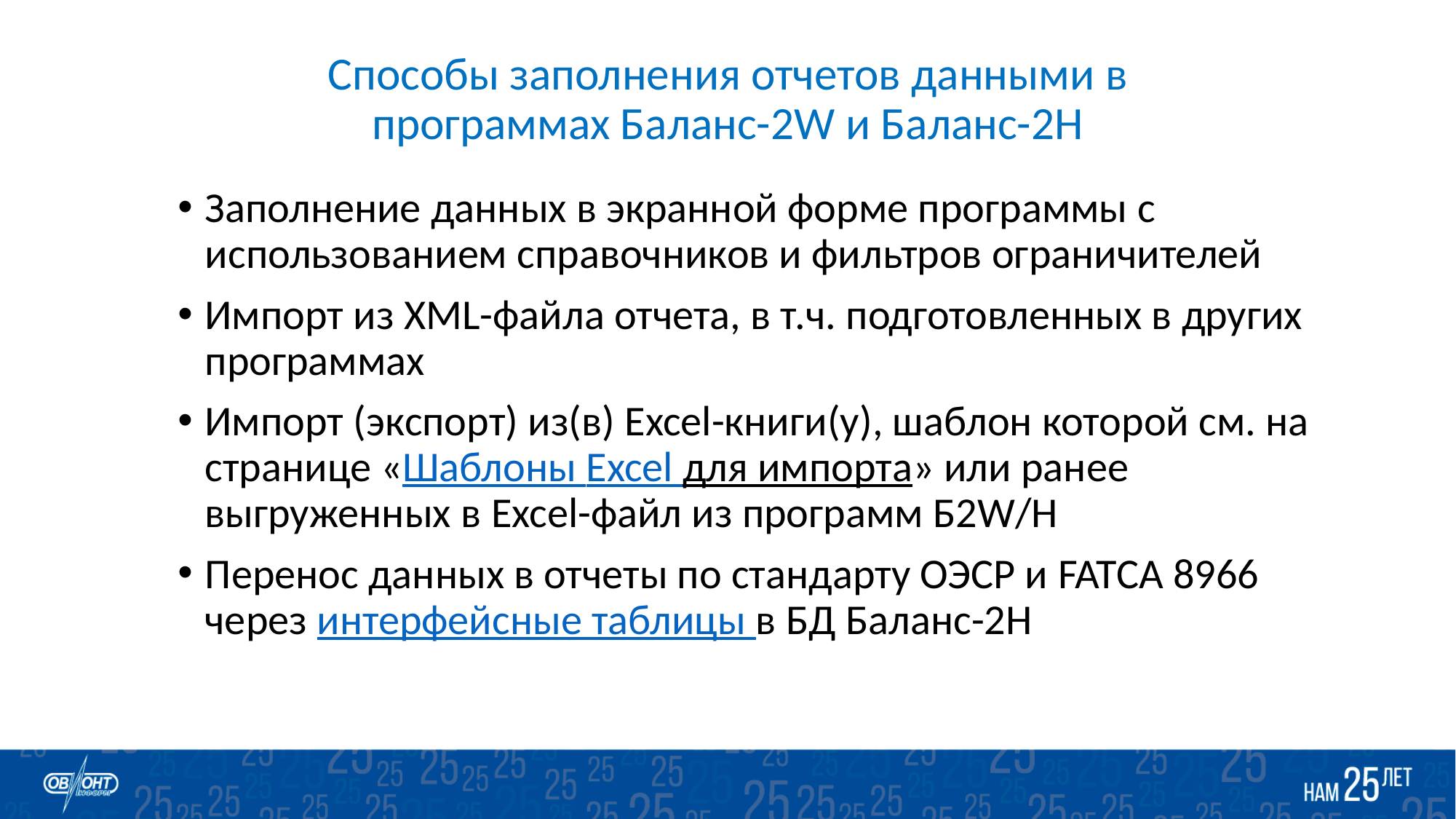

# Способы заполнения отчетов данными в программах Баланс-2W и Баланс-2Н
Заполнение данных в экранной форме программы с использованием справочников и фильтров ограничителей
Импорт из XML-файла отчета, в т.ч. подготовленных в других программах
Импорт (экспорт) из(в) Excel-книги(у), шаблон которой см. на странице «Шаблоны Excel для импорта» или ранее выгруженных в Excel-файл из программ Б2W/Н
Перенос данных в отчеты по стандарту ОЭСР и FATCA 8966 через интерфейсные таблицы в БД Баланс-2Н